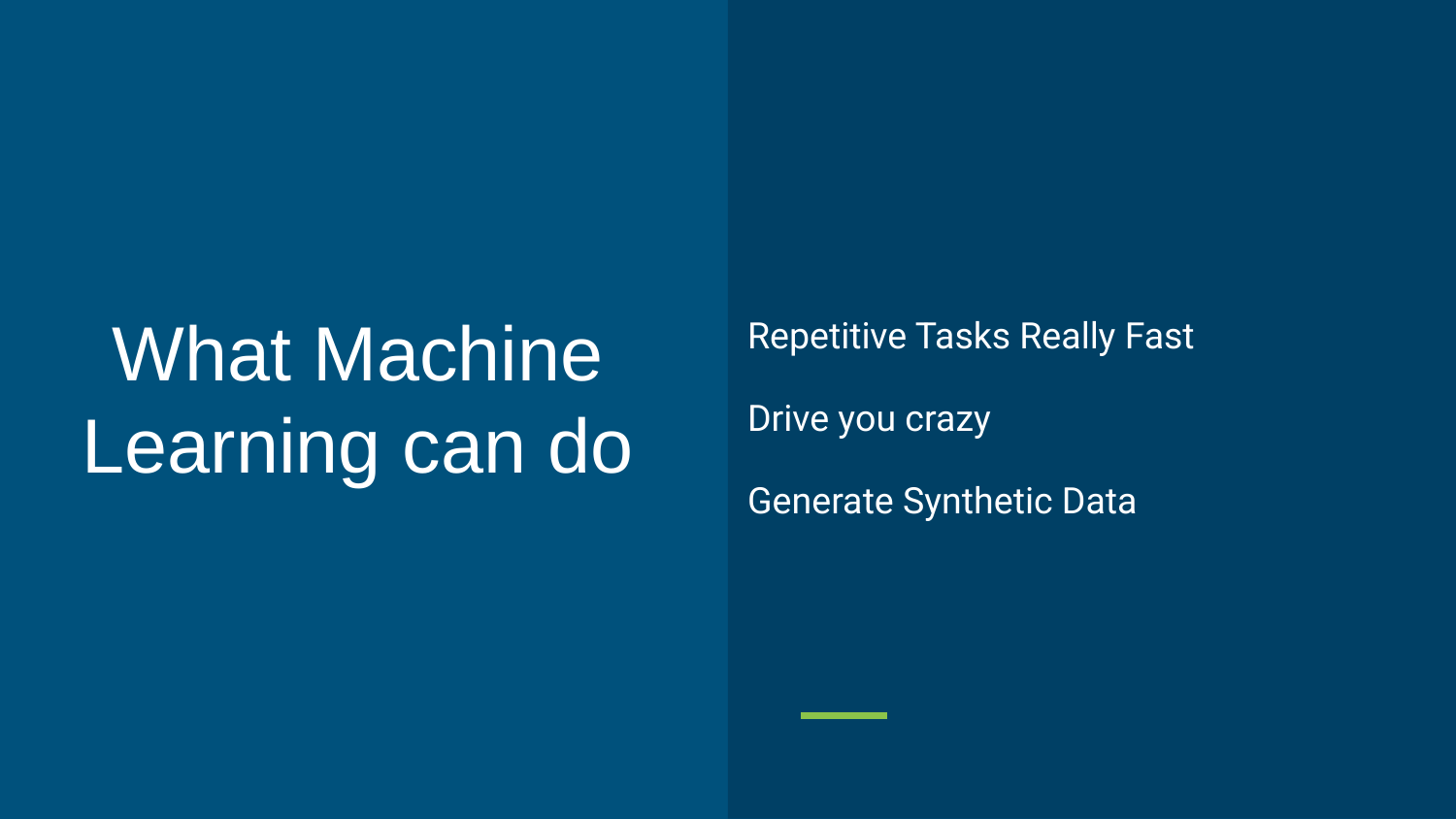

# What Machine Learning can do
Repetitive Tasks Really Fast
Drive you crazy
Generate Synthetic Data